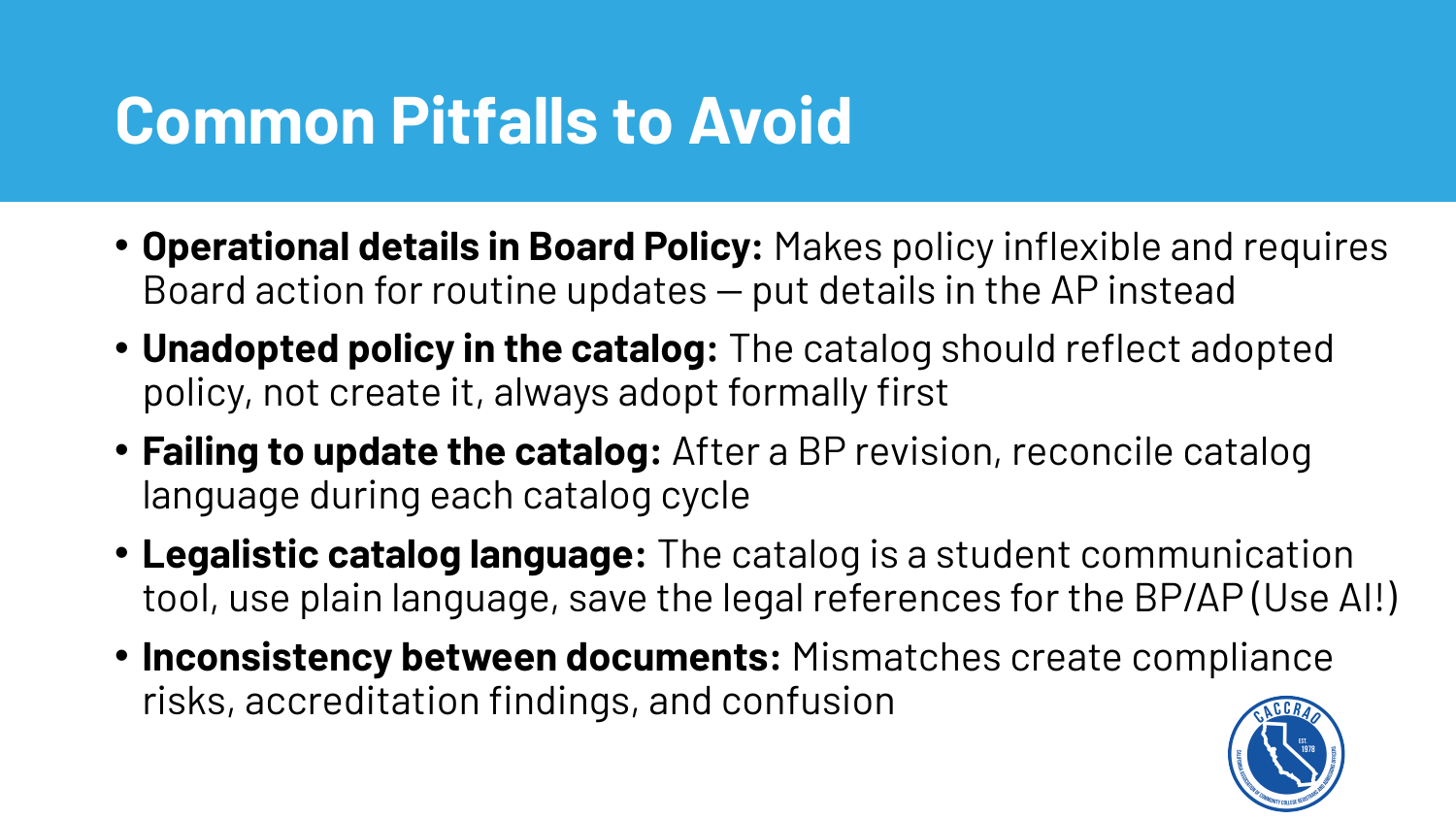

# Common Pitfalls to Avoid
Operational details in Board Policy: Makes policy inflexible and requires Board action for routine updates — put details in the AP instead
Unadopted policy in the catalog: The catalog should reflect adopted policy, not create it, always adopt formally first
Failing to update the catalog: After a BP revision, reconcile catalog language during each catalog cycle
Legalistic catalog language: The catalog is a student communication tool, use plain language, save the legal references for the BP/AP (Use AI!)
Inconsistency between documents: Mismatches create compliance risks, accreditation findings, and confusion